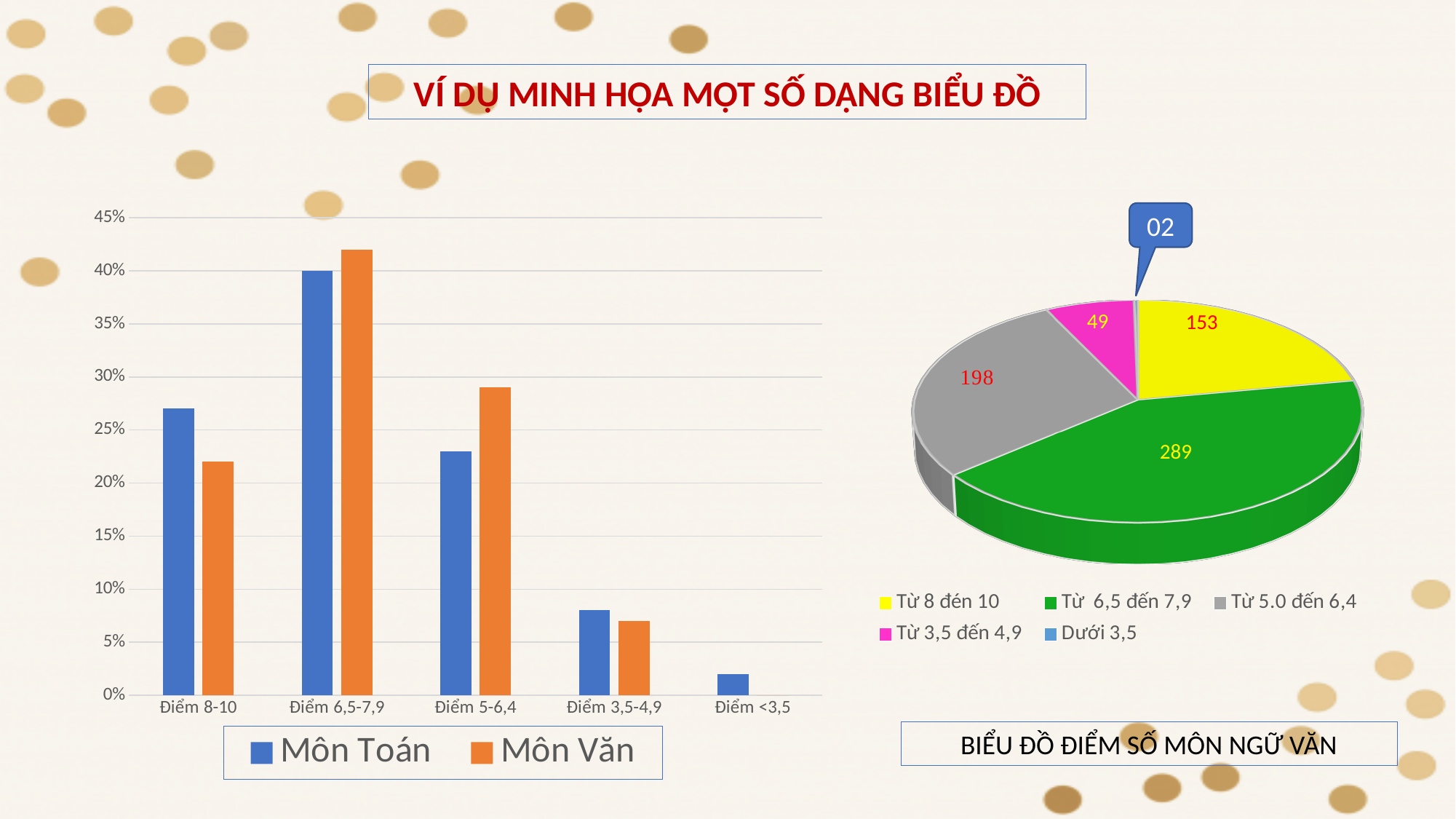

VÍ DỤ MINH HỌA MỘT SỐ DẠNG BIỂU ĐỒ

### Chart

| Category | Môn Toán | Môn Văn |
|---|---|---|
| Điểm 8-10 | 0.27 | 0.22 |
| Điểm 6,5-7,9 | 0.4 | 0.42 |
| Điểm 5-6,4 | 0.23 | 0.29 |
| Điểm 3,5-4,9 | 0.08 | 0.07 |
| Điểm <3,5 | 0.02 | 0.0 |

[unsupported chart]

49
153
289
02
BIỂU ĐỒ ĐIỂM SỐ MÔN NGỮ VĂN